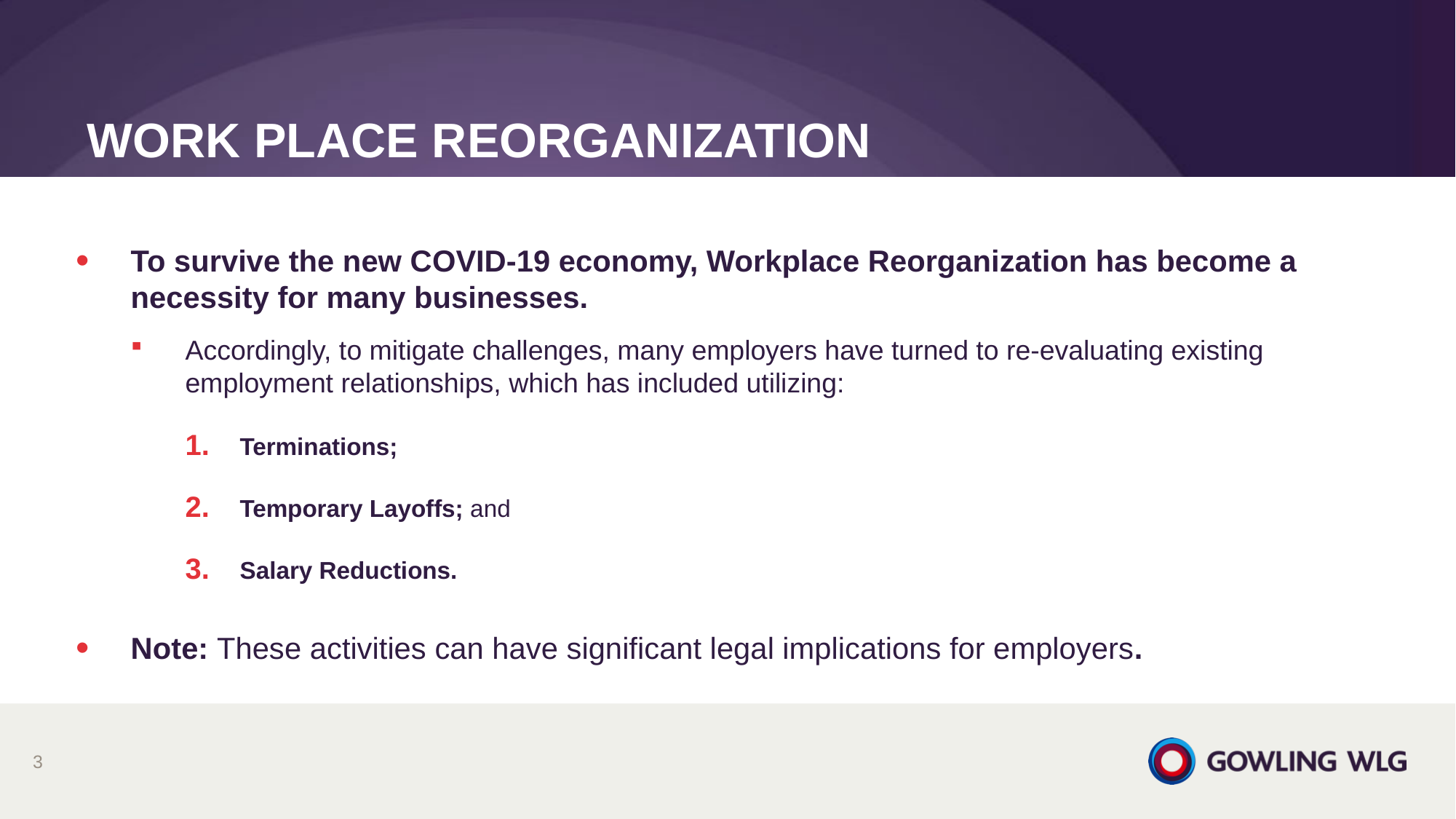

# WORK place reorganization
To survive the new COVID-19 economy, Workplace Reorganization has become a necessity for many businesses.
Accordingly, to mitigate challenges, many employers have turned to re-evaluating existing employment relationships, which has included utilizing:
Terminations;
Temporary Layoffs; and
Salary Reductions.
Note: These activities can have significant legal implications for employers.
3